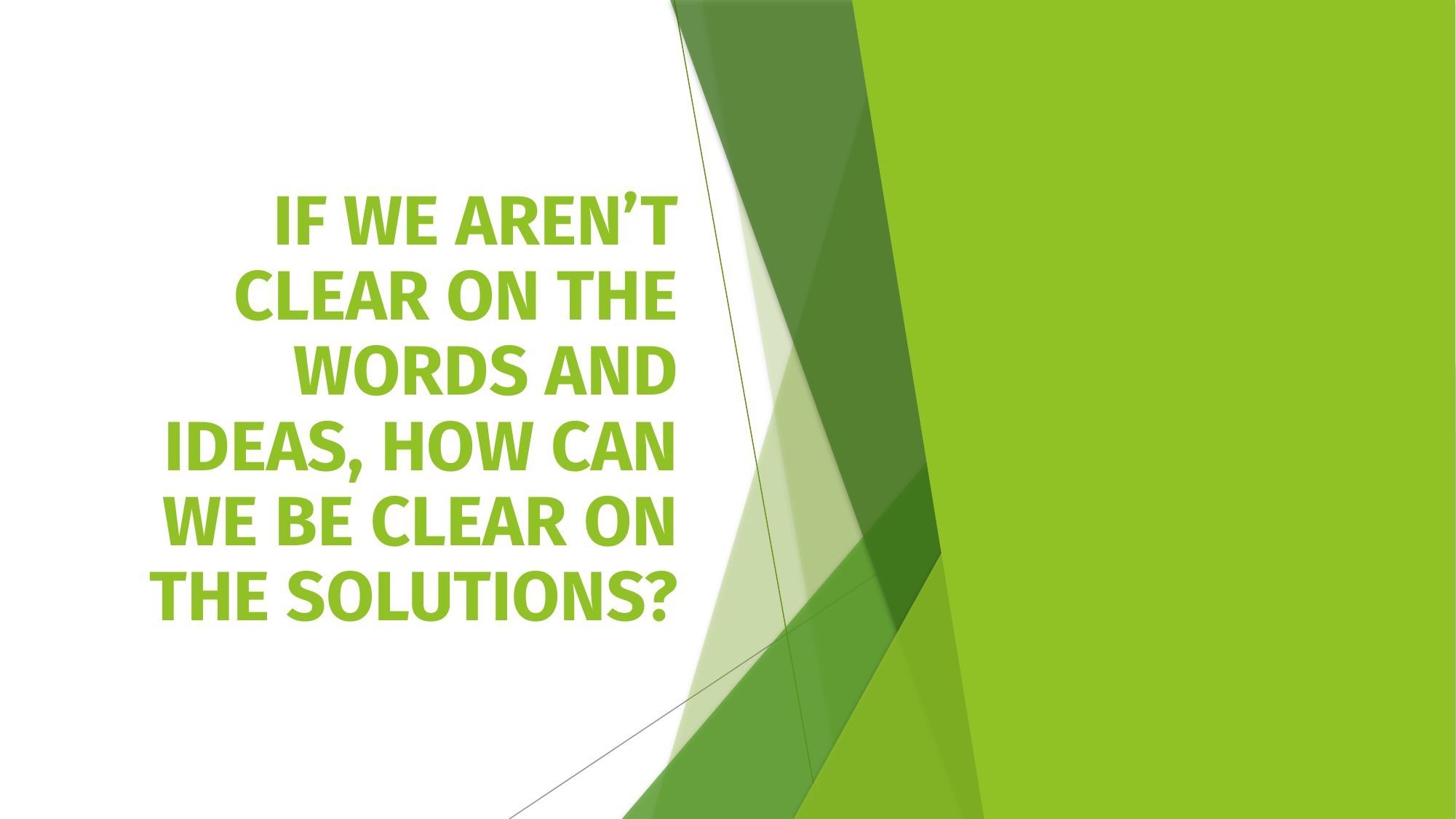

IF WE AREN’T CLEAR ON THE WORDS AND IDEAS, HOW CAN WE BE CLEAR ON THE SOLUTIONS?